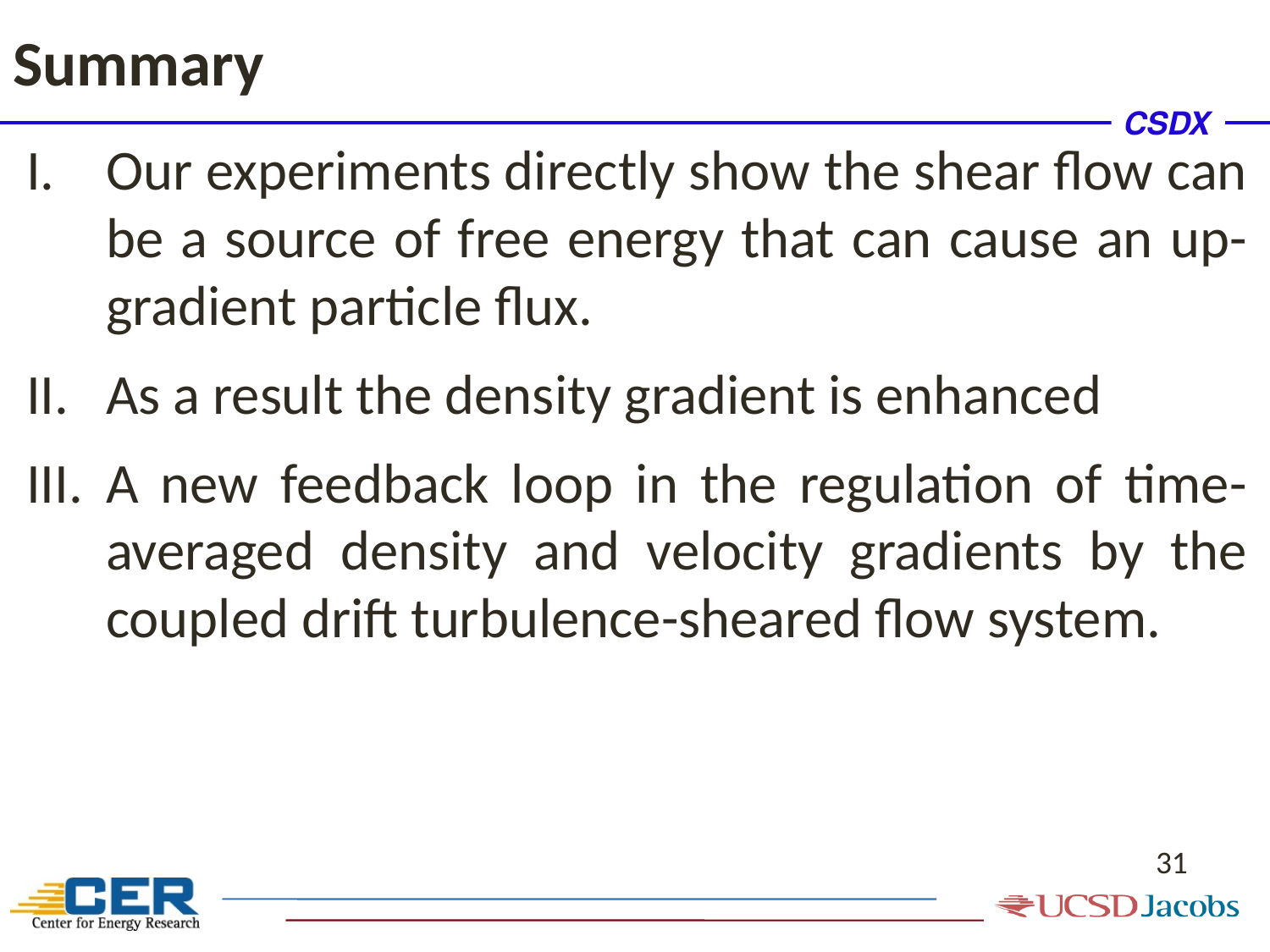

# Summary
Our experiments directly show the shear flow can be a source of free energy that can cause an up-gradient particle flux.
As a result the density gradient is enhanced
A new feedback loop in the regulation of time-averaged density and velocity gradients by the coupled drift turbulence-sheared flow system.
31